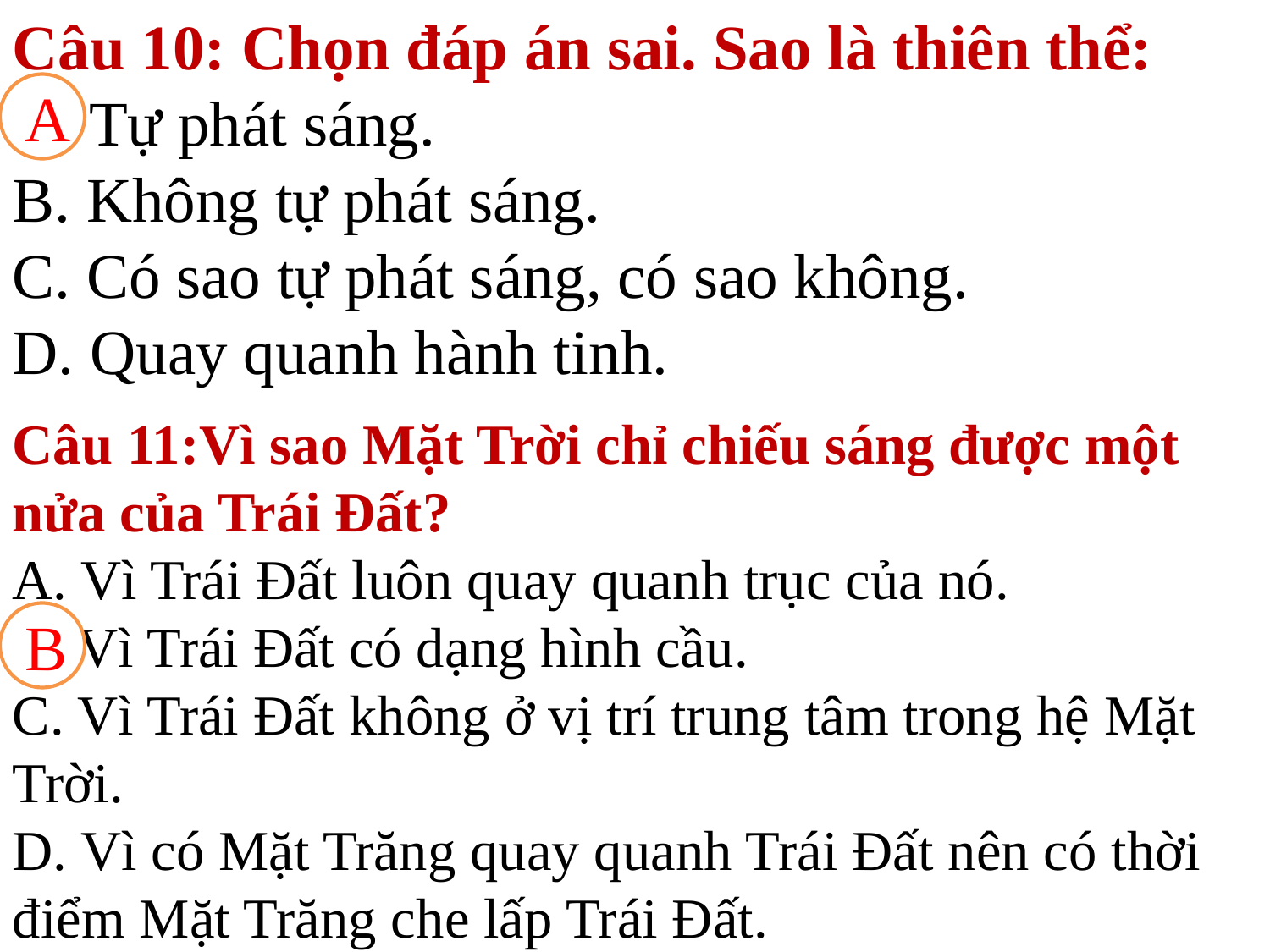

Câu 10: Chọn đáp án sai. Sao là thiên thể:
A. Tự phát sáng.
B. Không tự phát sáng.
C. Có sao tự phát sáng, có sao không.
D. Quay quanh hành tinh.
A
Câu 11:Vì sao Mặt Trời chỉ chiếu sáng được một nửa của Trái Đất?
A. Vì Trái Đất luôn quay quanh trục của nó.
B. Vì Trái Đất có dạng hình cầu.
C. Vì Trái Đất không ở vị trí trung tâm trong hệ Mặt Trời.
D. Vì có Mặt Trăng quay quanh Trái Đất nên có thời điểm Mặt Trăng che lấp Trái Đất.
B